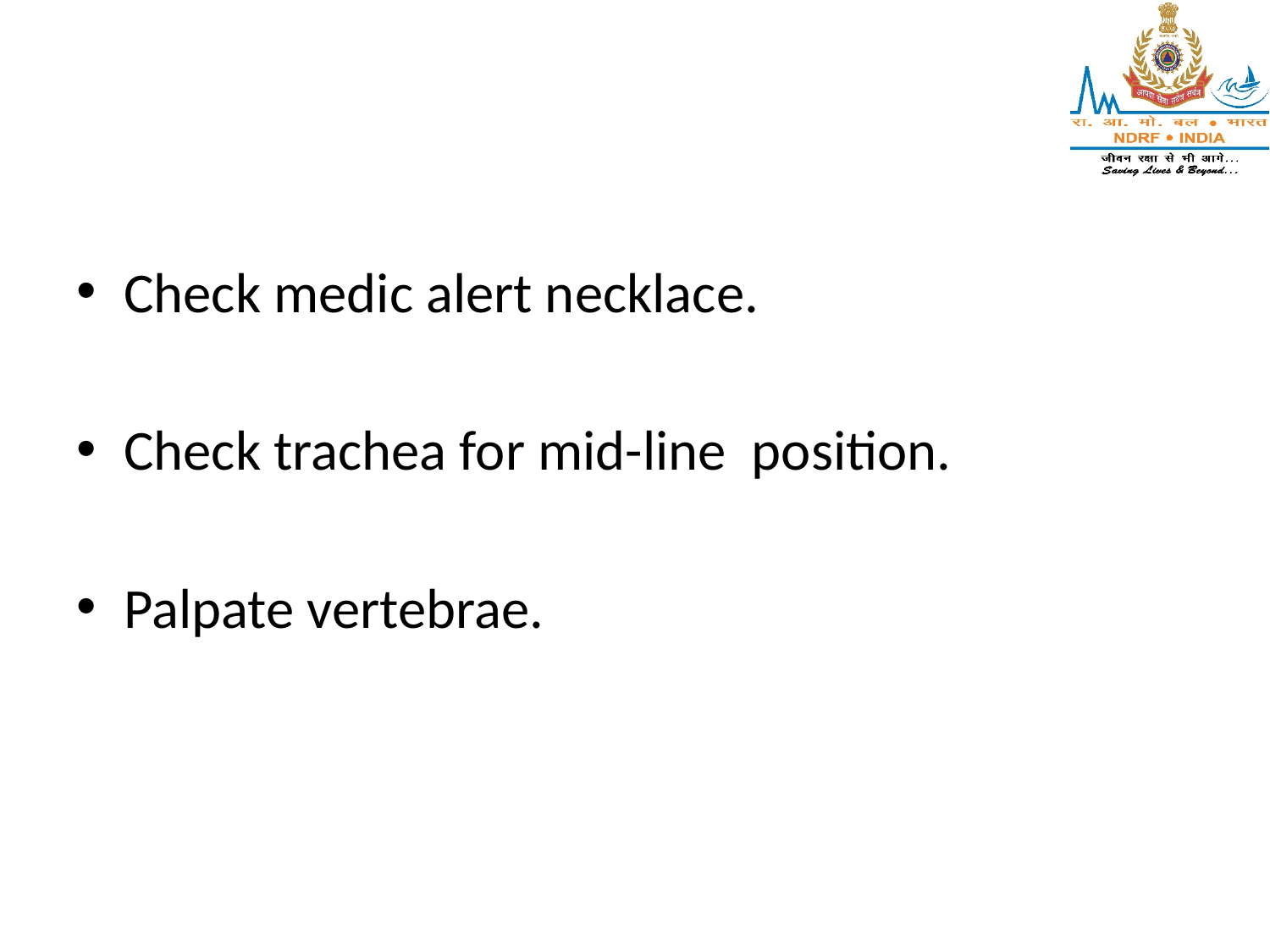

Check medic alert necklace.

Check trachea for mid-line  position.

Palpate vertebrae.